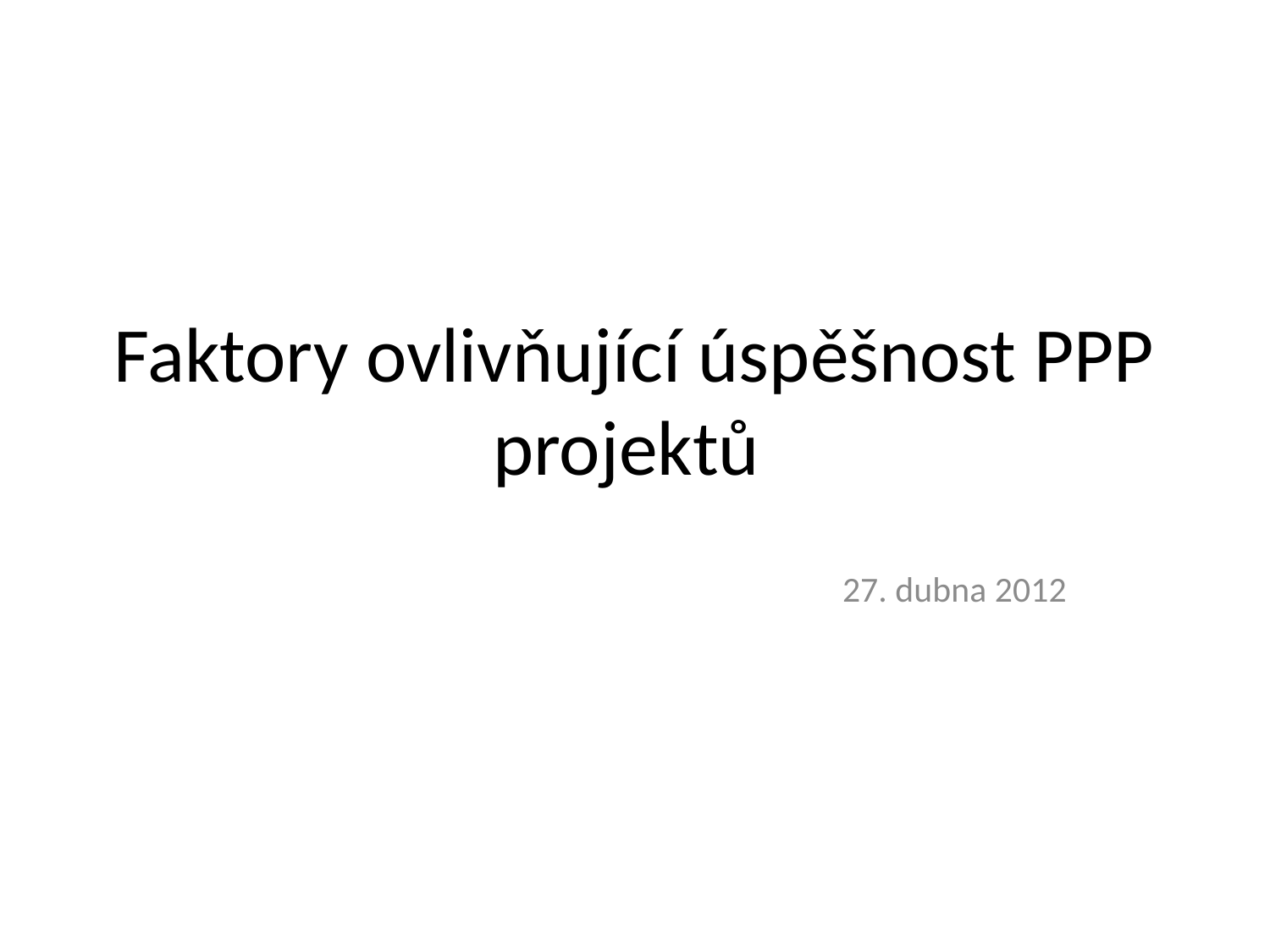

# Faktory ovlivňující úspěšnost PPP projektů
	27. dubna 2012